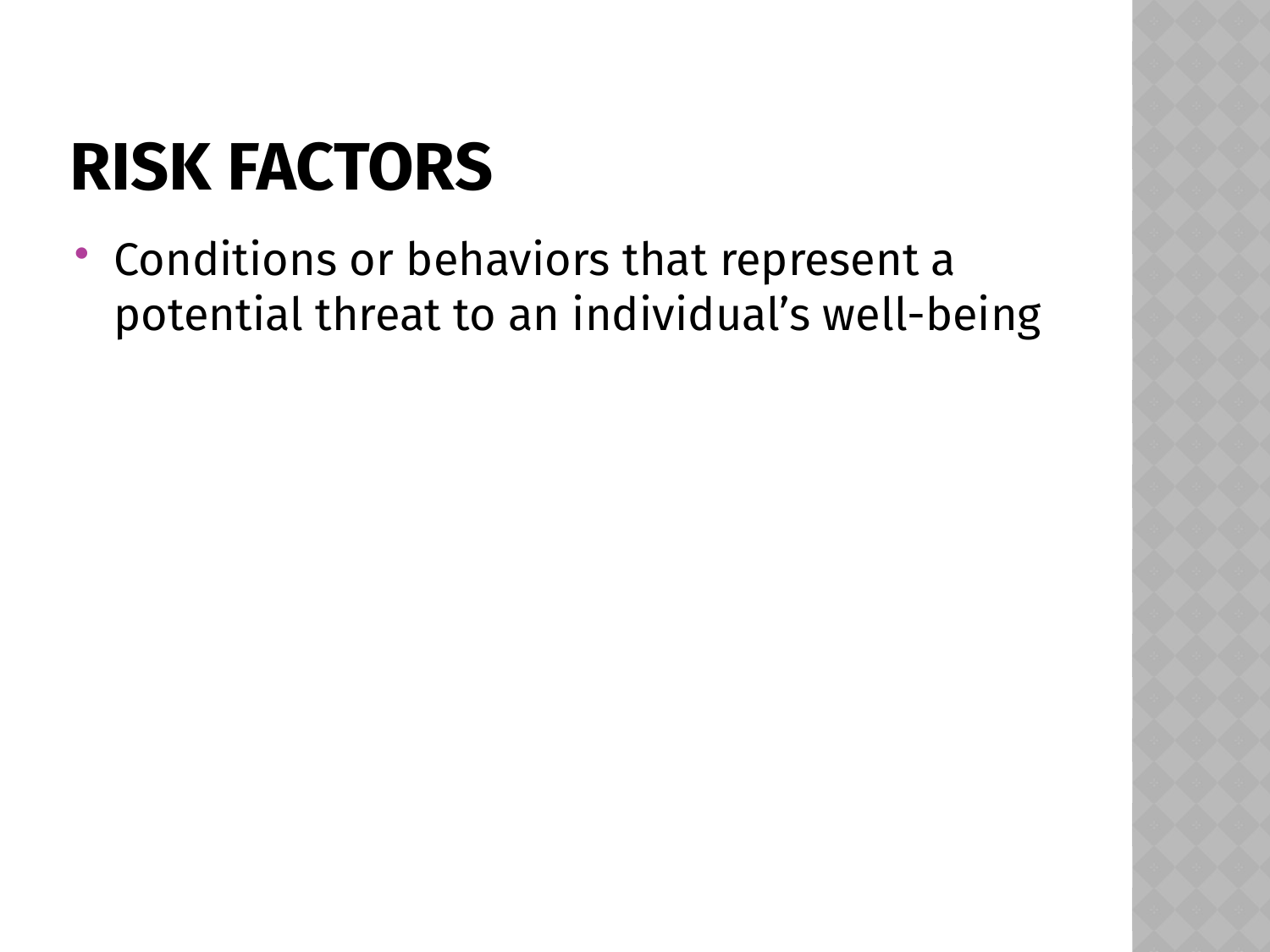

# Risk factors
Conditions or behaviors that represent a potential threat to an individual’s well-being